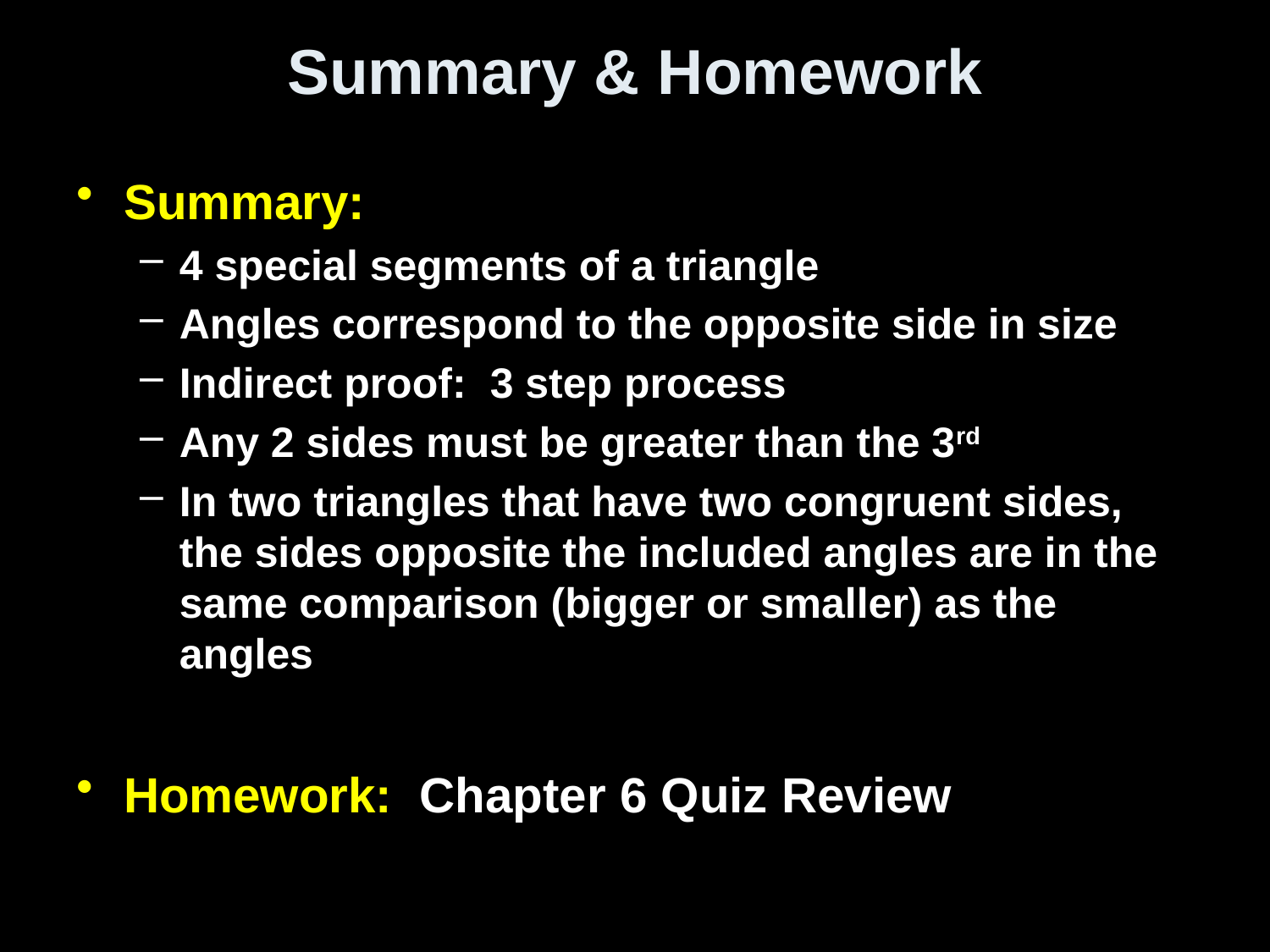

# Summary & Homework
Summary:
4 special segments of a triangle
Angles correspond to the opposite side in size
Indirect proof:  3 step process
Any 2 sides must be greater than the 3rd
In two triangles that have two congruent sides,
the sides opposite the included angles are in the same comparison (bigger or smaller) as the angles

Homework:  Chapter 6 Quiz Review